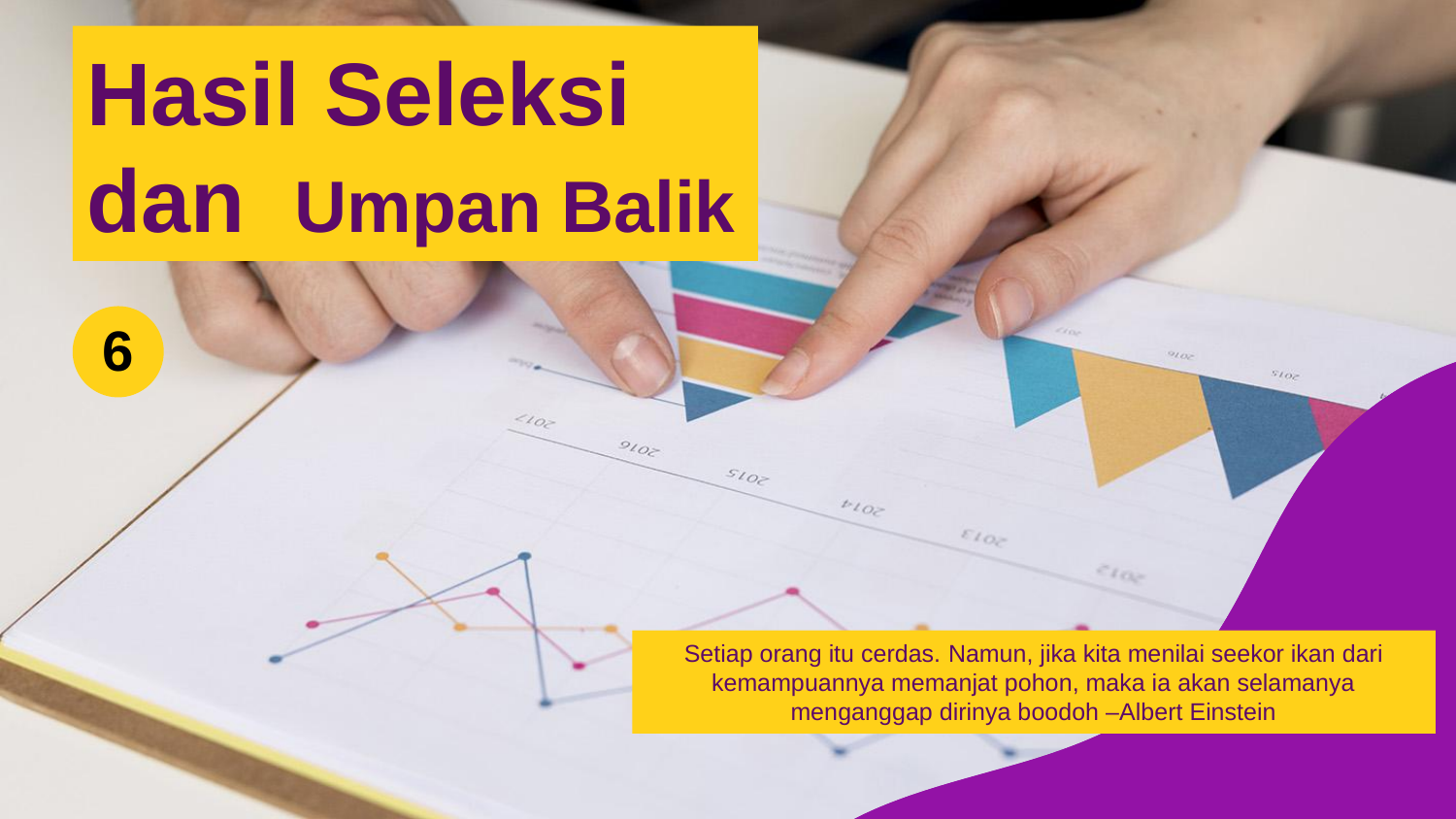

Hasil Seleksi dan  Umpan Balik

6

# Setiap orang itu cerdas. Namun, jika kita menilai seekor ikan dari kemampuannya memanjat pohon, maka ia akan selamanya menganggap dirinya boodoh –Albert Einstein
A Picture is Worth a Thousand Words